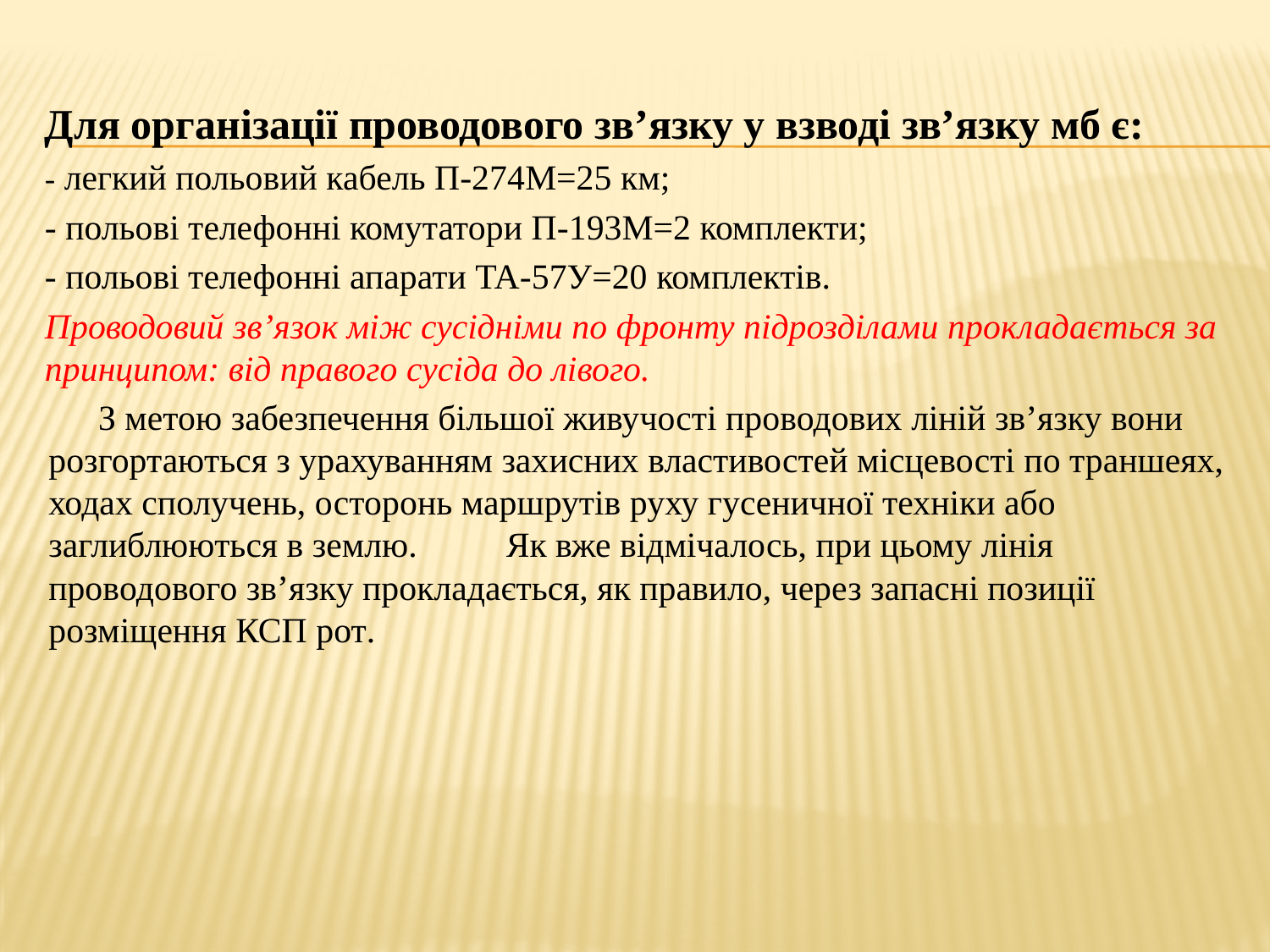

Для організації проводового зв’язку у взводі зв’язку мб є:
- легкий польовий кабель П-274М=25 км;
- польові телефонні комутатори П-193М=2 комплекти;
- польові телефонні апарати TA-57У=20 комплектів.
Проводовий зв’язок між сусідніми по фронту підрозділами прокладається за принципом: від правого сусіда до лівого.
      З метою забезпечення більшої живучості проводових ліній зв’язку вони розгортаються з урахуванням захисних властивостей місцевості по траншеях, ходах сполучень, осторонь маршрутів руху гусеничної техніки або заглиблюються в землю.          Як вже відмічалось, при цьому лінія проводового зв’язку прокладається, як правило, через запасні позиції розміщення КСП рот.